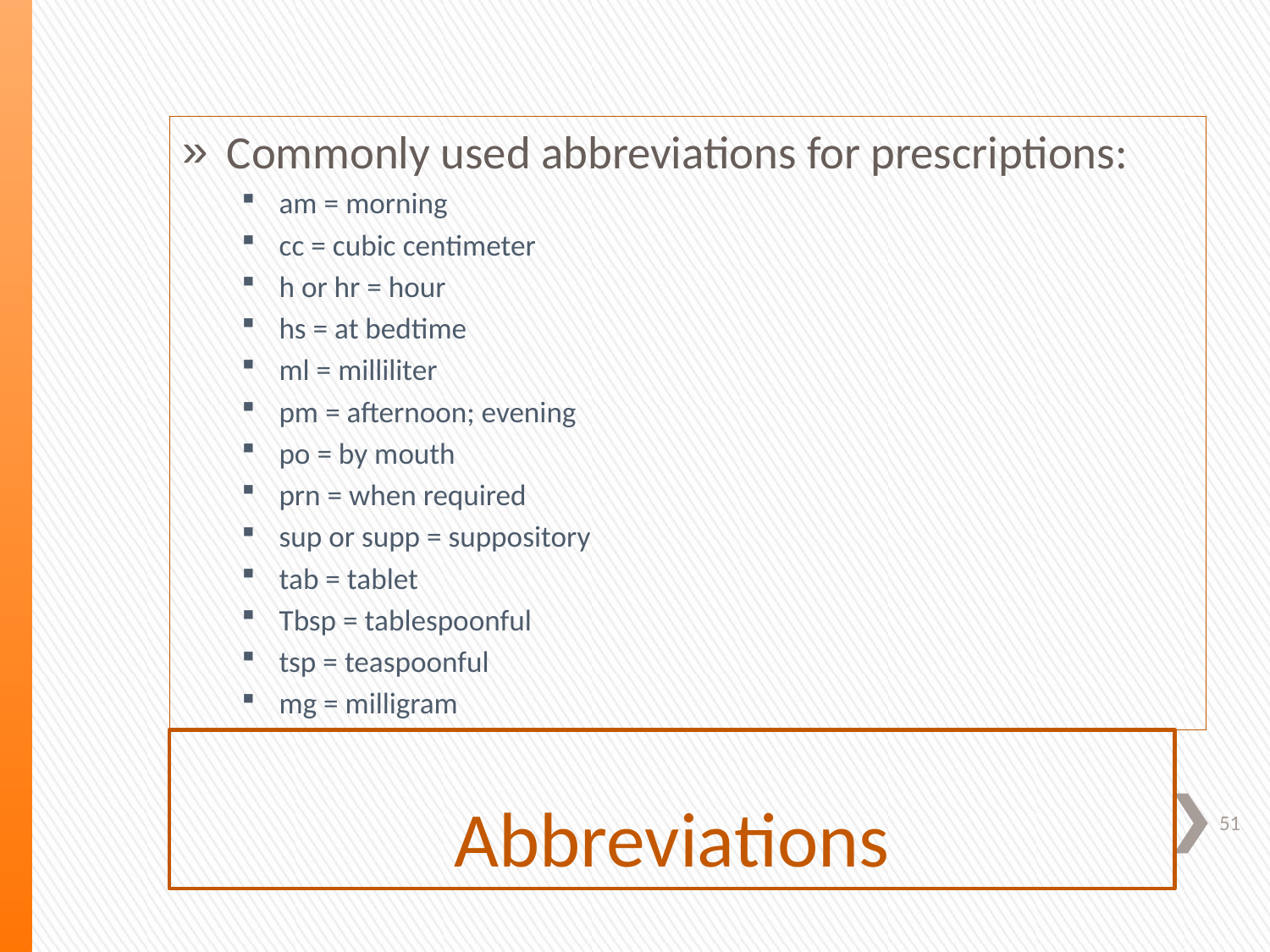

Commonly used abbreviations for prescriptions:
am = morning
cc = cubic centimeter
h or hr = hour
hs = at bedtime
ml = milliliter
pm = afternoon; evening
po = by mouth
prn = when required
sup or supp = suppository
tab = tablet
Tbsp = tablespoonful
tsp = teaspoonful
mg = milligram

# Abbreviations
51